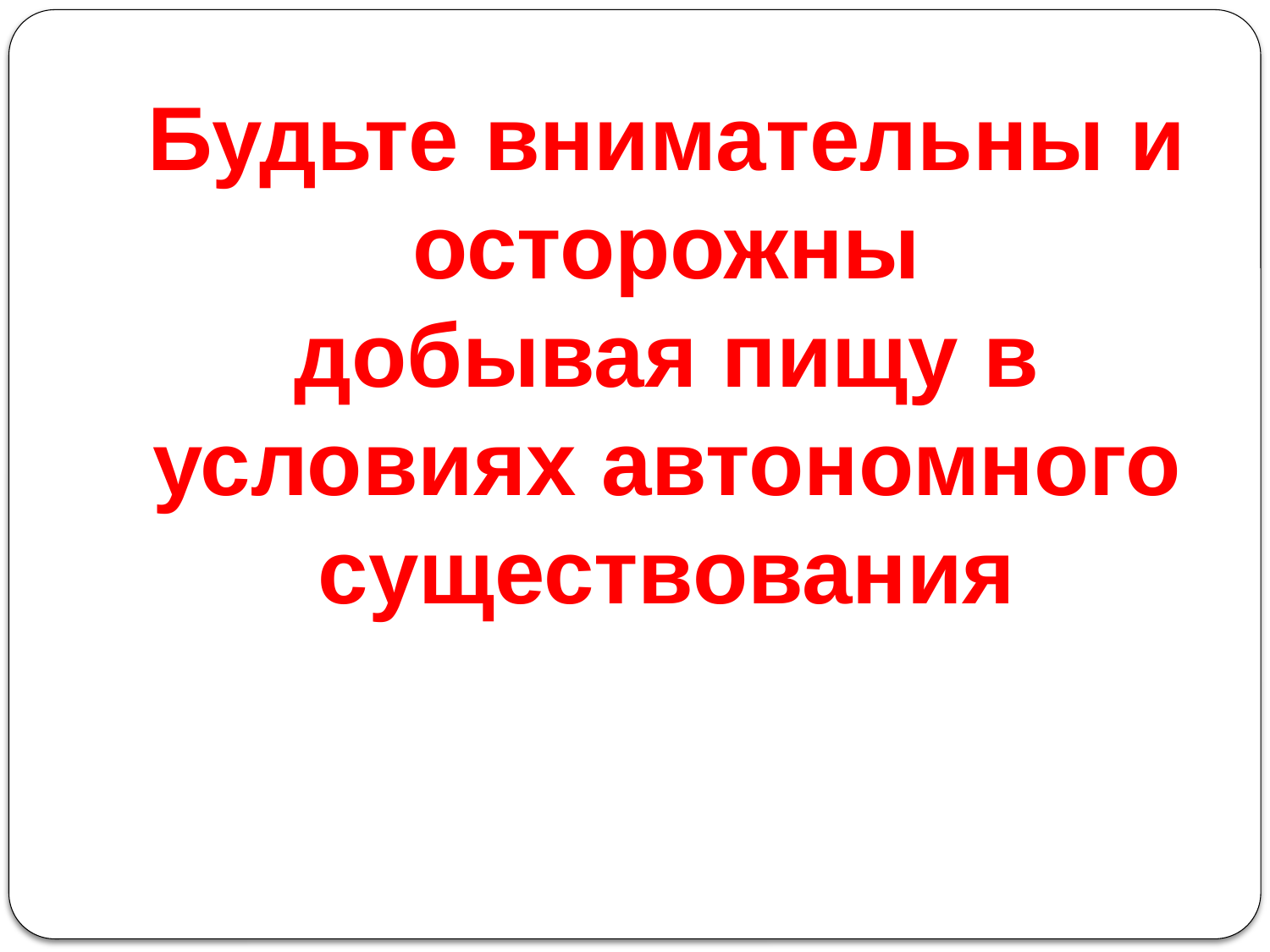

# Будьте внимательны и осторожны добывая пищу в условиях автономного существования